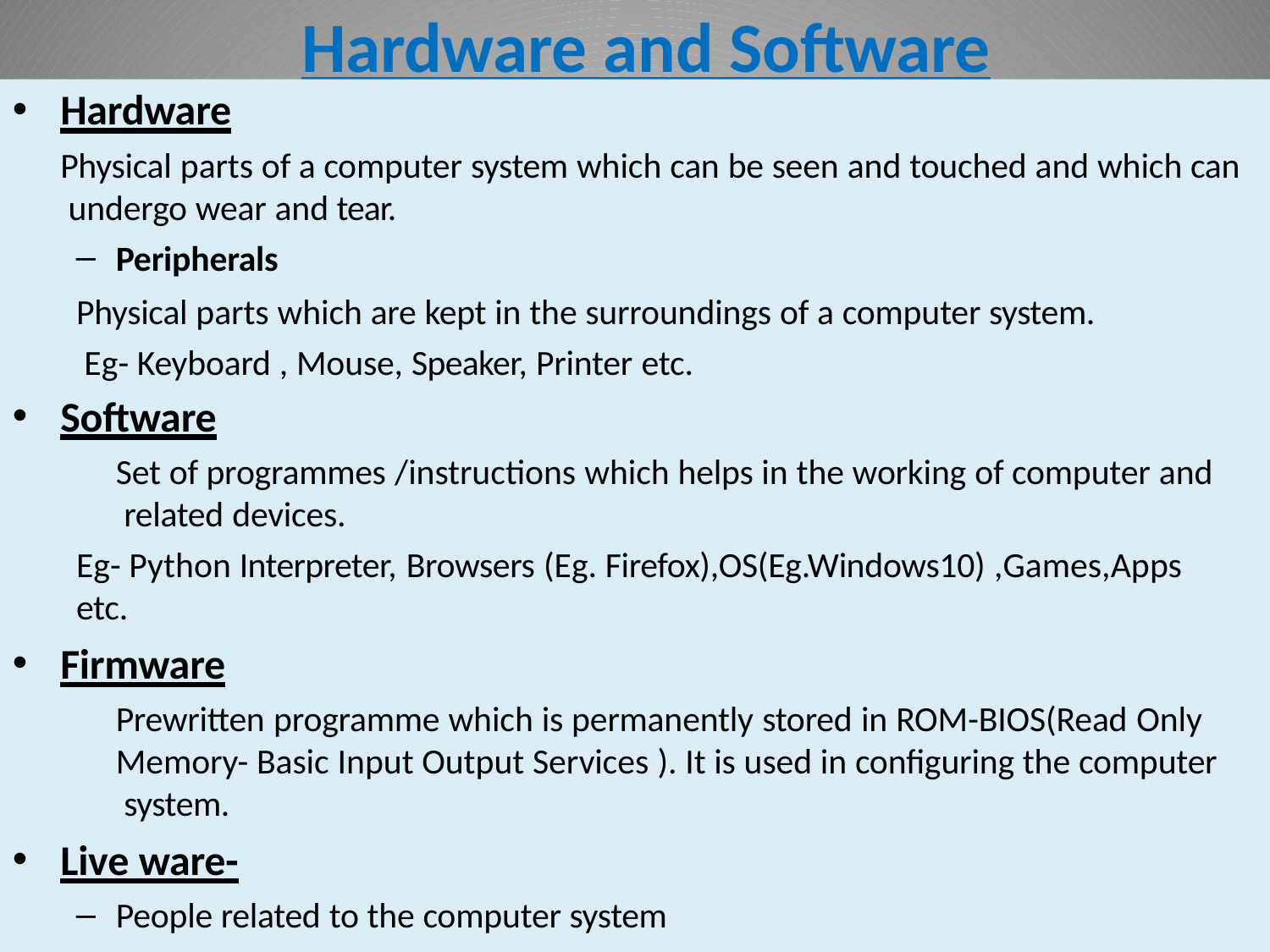

# Hardware and Software
Hardware
Physical parts of a computer system which can be seen and touched and which can  undergo wear and tear.
Peripherals
Physical parts which are kept in the surroundings of a computer system.  Eg- Keyboard , Mouse, Speaker, Printer etc.
Software
Set of programmes /instructions which helps in the working of computer and  related devices.
Eg- Python Interpreter, Browsers (Eg. Firefox),OS(Eg.Windows10) ,Games,Apps etc.
Firmware
Prewritten programme which is permanently stored in ROM-BIOS(Read Only  Memory- Basic Input Output Services ). It is used in configuring the computer  system.
Live ware-
People related to the computer system
Eg.Users, Programmers